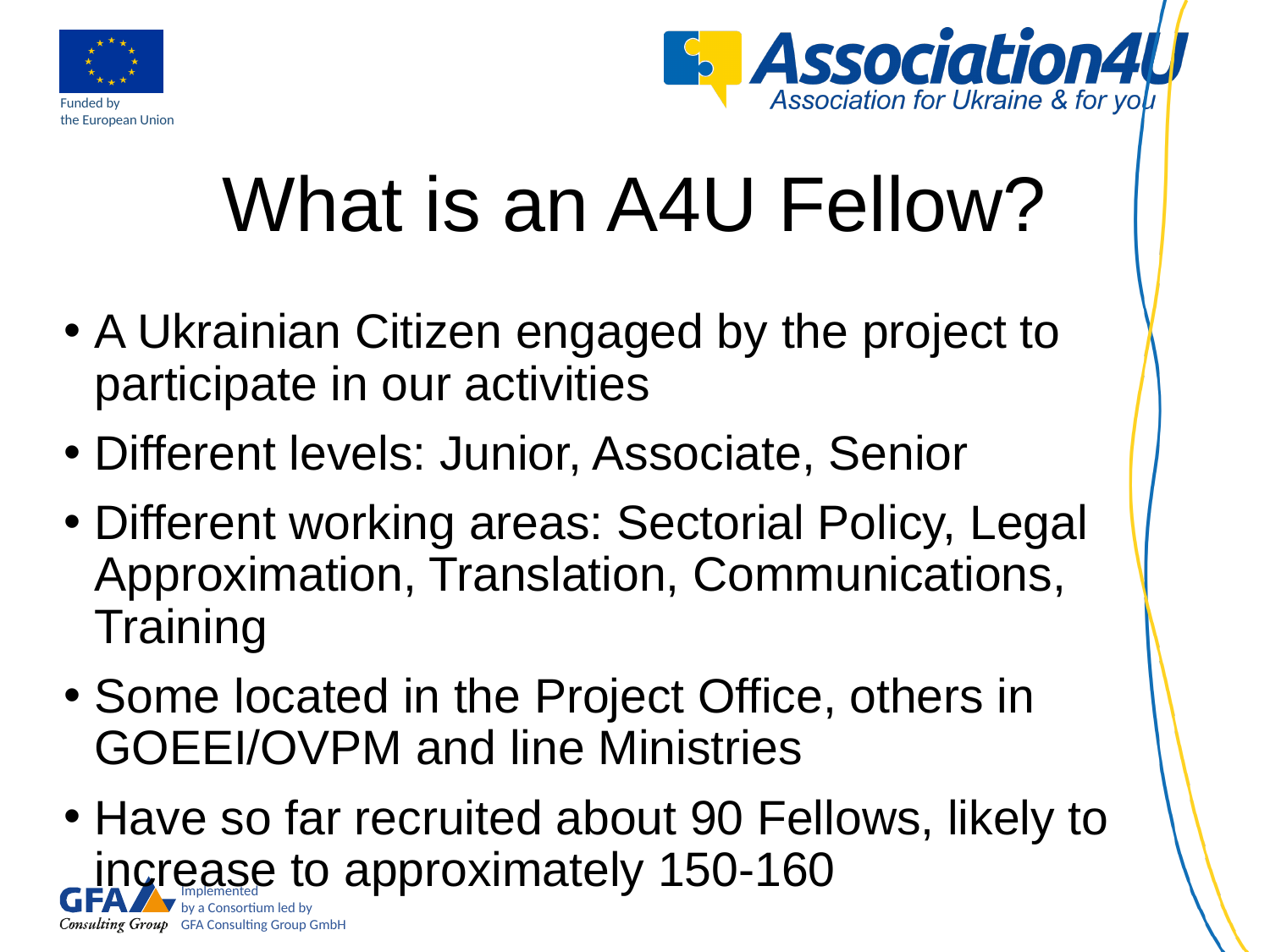

# What is an A4U Fellow?
A Ukrainian Citizen engaged by the project to participate in our activities
Different levels: Junior, Associate, Senior
Different working areas: Sectorial Policy, Legal Approximation, Translation, Communications, Training
Some located in the Project Office, others in GOEEI/OVPM and line Ministries
Have so far recruited about 90 Fellows, likely to increase to approximately 150-160